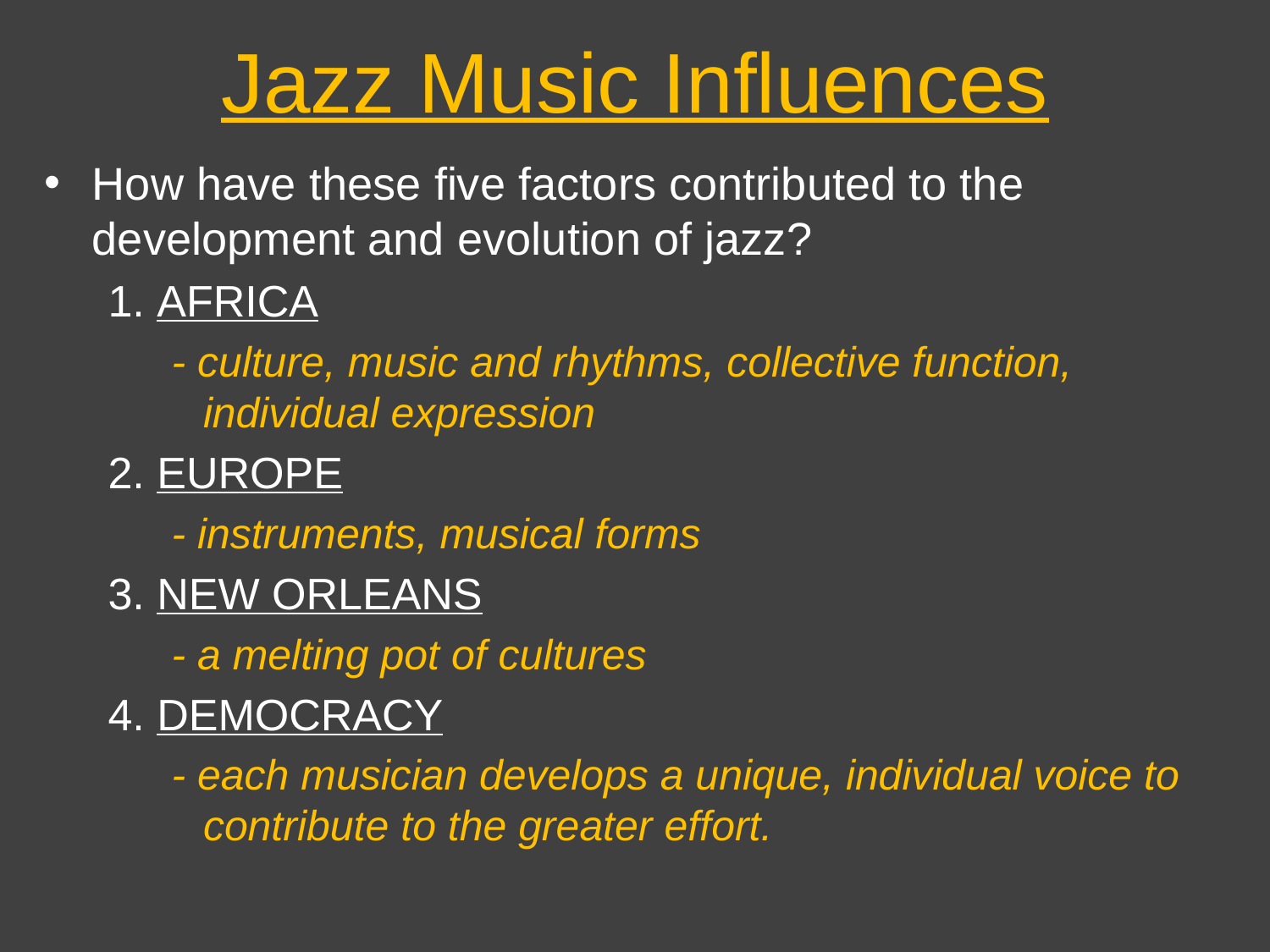

# Jazz Music Influences
How have these five factors contributed to the  development and evolution of jazz?
1. AFRICA
- culture, music and rhythms, collective function,    individual expression
2. EUROPE
- instruments, musical forms
3. NEW ORLEANS
- a melting pot of cultures
4. DEMOCRACY
- each musician develops a unique, individual voice to contribute to the greater effort.